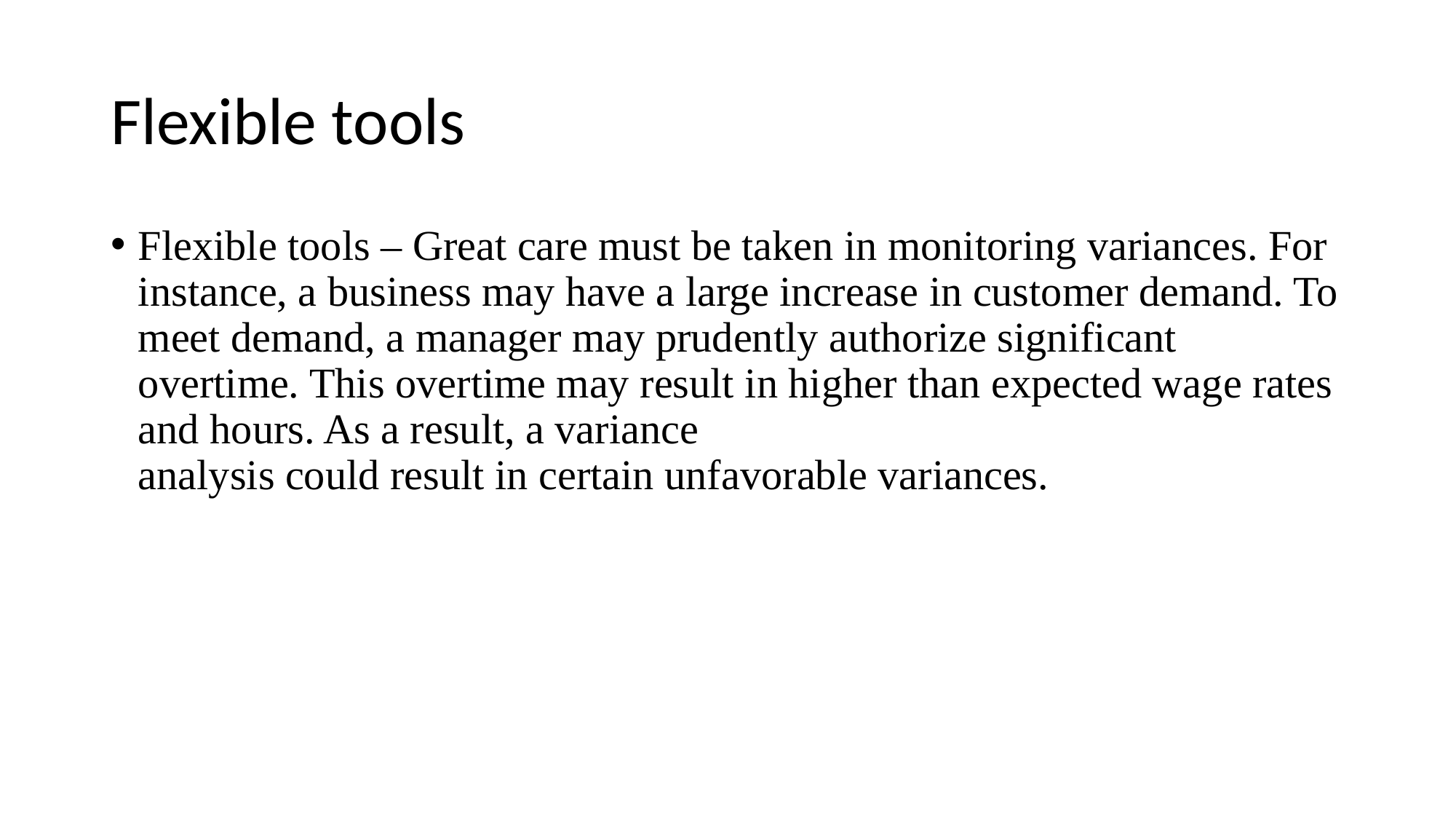

# Flexible tools
Flexible tools – Great care must be taken in monitoring variances. For instance, a business may have a large increase in customer demand. To meet demand, a manager may prudently authorize significant overtime. This overtime may result in higher than expected wage rates and hours. As a result, a variance
analysis could result in certain unfavorable variances.